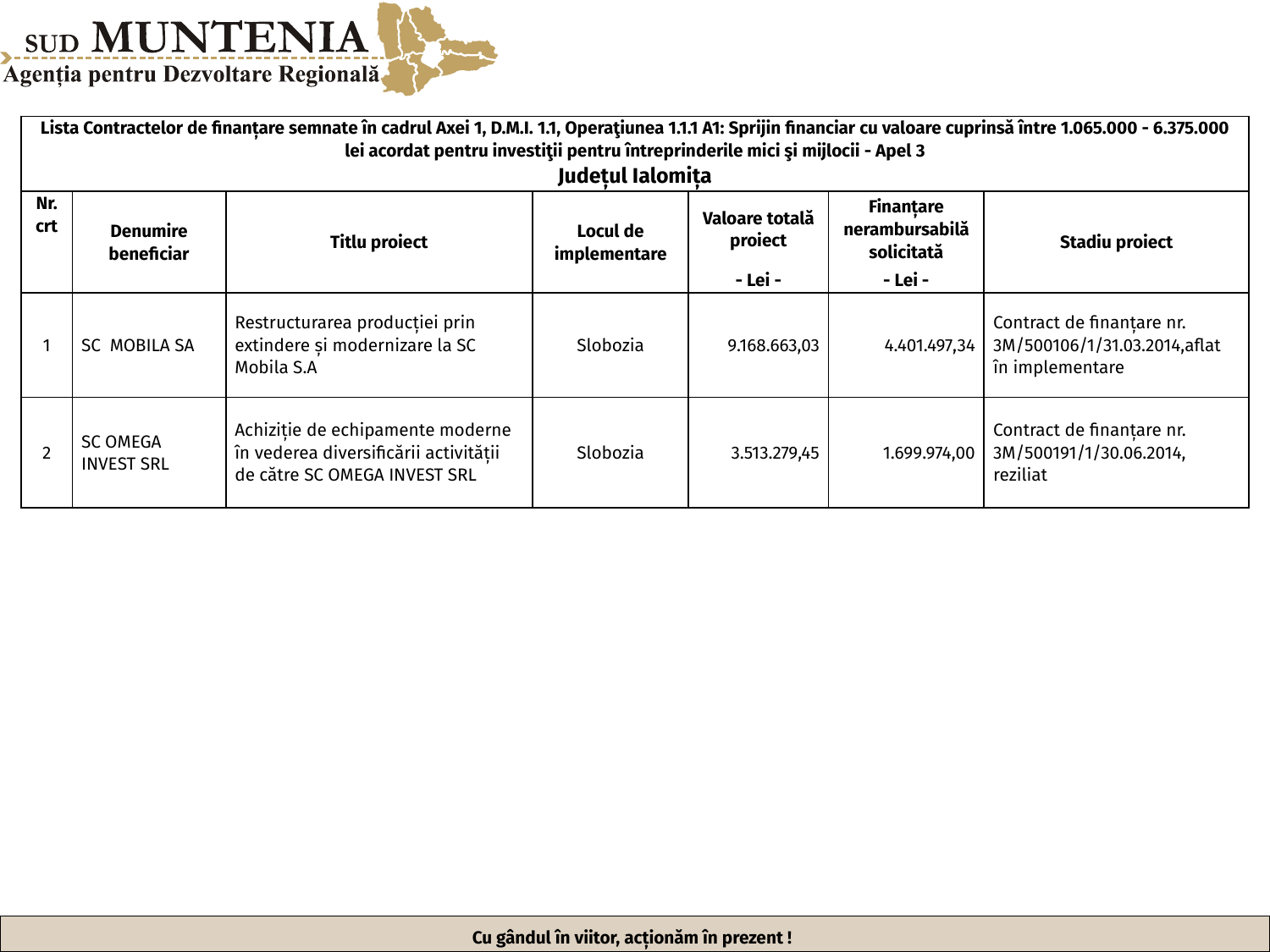

| Lista Contractelor de finanțare semnate în cadrul Axei 1, D.M.I. 1.1, Operaţiunea 1.1.1 A1: Sprijin financiar cu valoare cuprinsă între 1.065.000 - 6.375.000 lei acordat pentru investiţii pentru întreprinderile mici şi mijlocii - Apel 3 Județul Ialomița |  |  |  |  |  |  |
| --- | --- | --- | --- | --- | --- | --- |
| Nr. crt | Denumire beneficiar | Titlu proiect | Locul de implementare | Valoare totală proiect | Finanțare nerambursabilă solicitată | Stadiu proiect |
|  |  |  |  | - Lei - | - Lei - |  |
| 1 | SC MOBILA SA | Restructurarea producției prin extindere și modernizare la SC Mobila S.A | Slobozia | 9.168.663,03 | 4.401.497,34 | Contract de finanțare nr. 3M/500106/1/31.03.2014,aflat în implementare |
| 2 | SC OMEGA INVEST SRL | Achiziție de echipamente moderne în vederea diversificării activității de către SC OMEGA INVEST SRL | Slobozia | 3.513.279,45 | 1.699.974,00 | Contract de finanțare nr. 3M/500191/1/30.06.2014, reziliat |